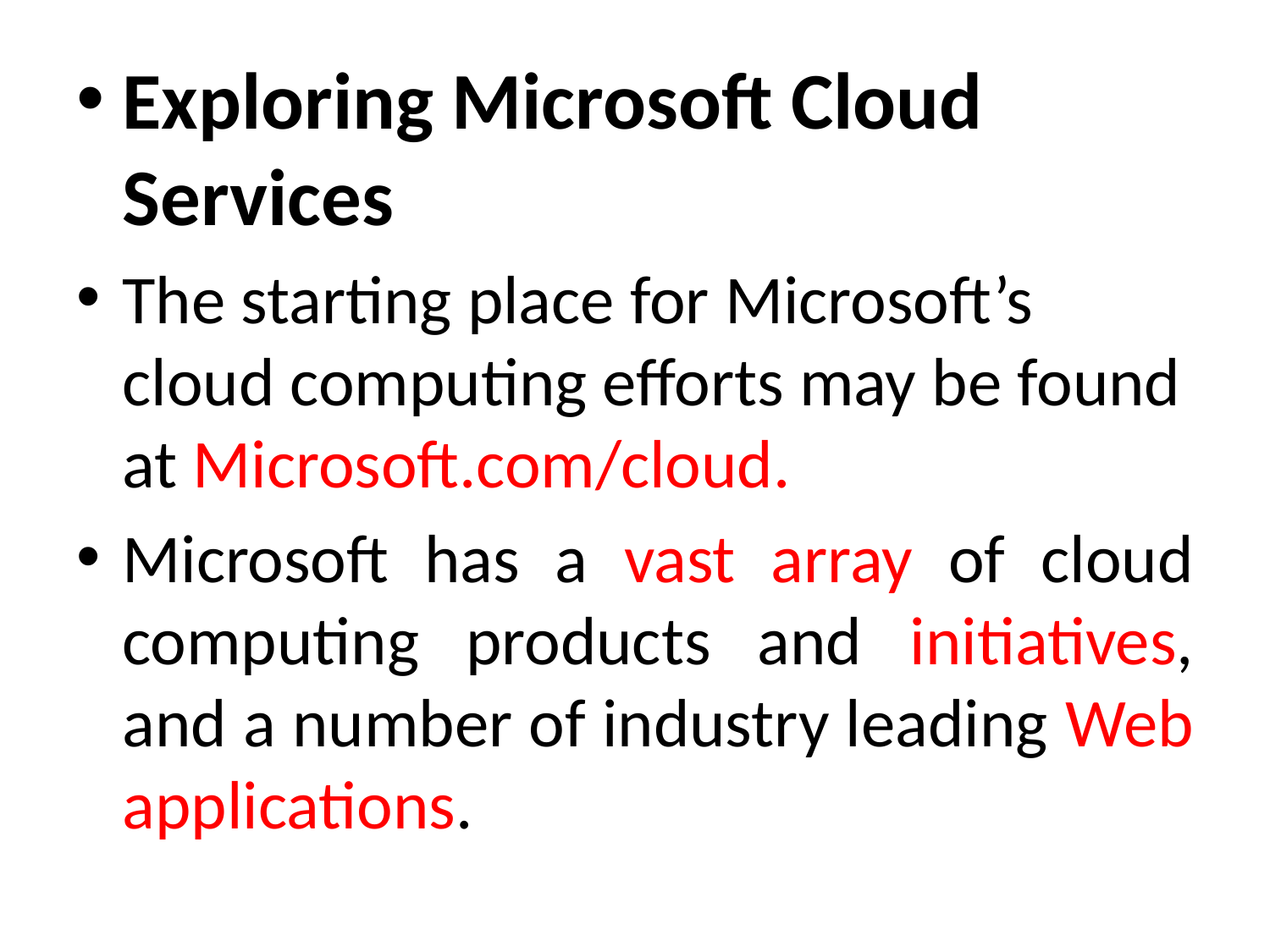

Exploring Microsoft Cloud Services
The starting place for Microsoft’s cloud computing efforts may be found at Microsoft.com/cloud.
Microsoft has a vast array of cloud computing products and initiatives, and a number of industry leading Web applications.